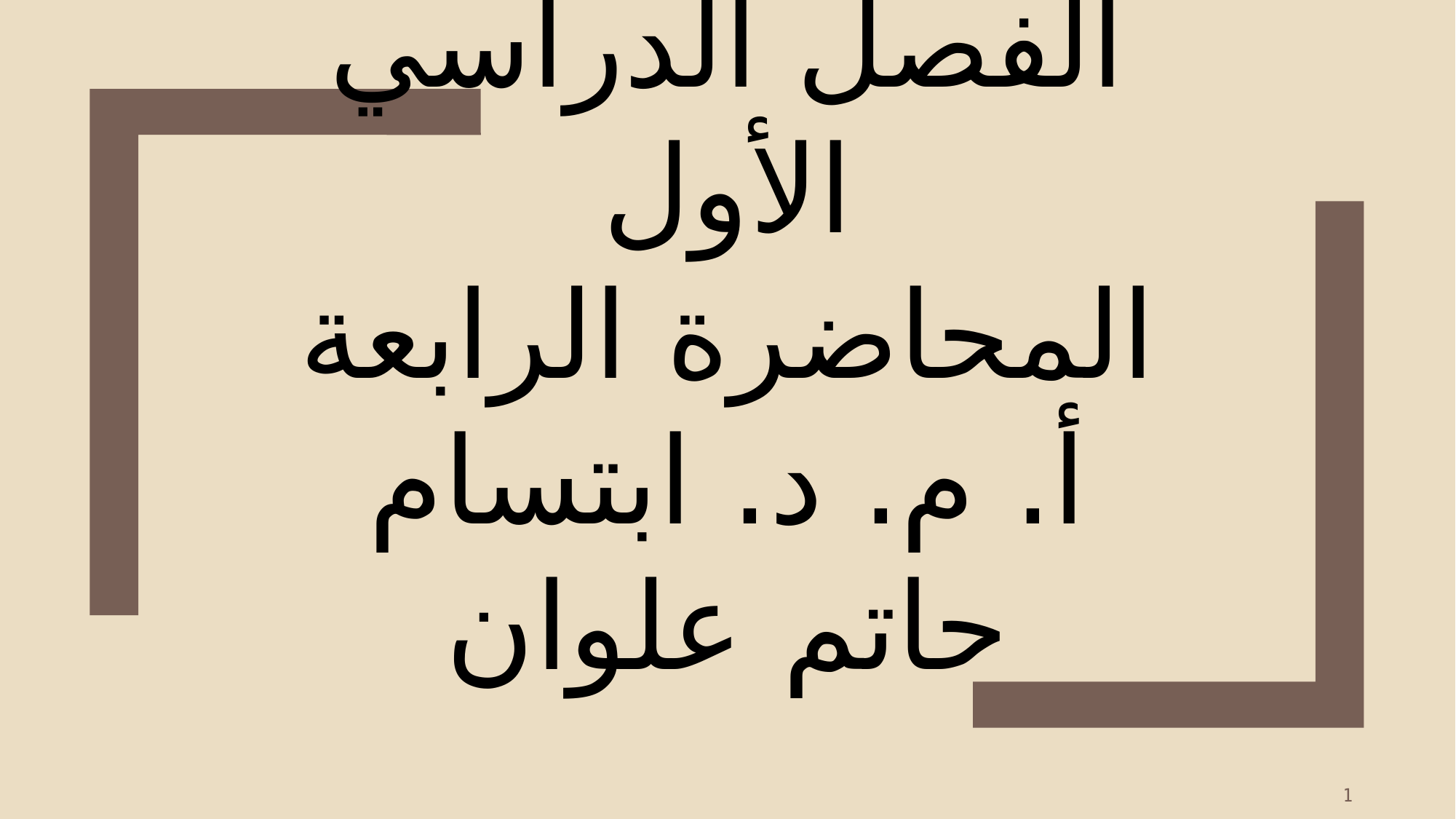

# الأحزاب السياسية الفصل الدراسي الأول المحاضرة الرابعة أ. م. د. ابتسام حاتم علوان
1